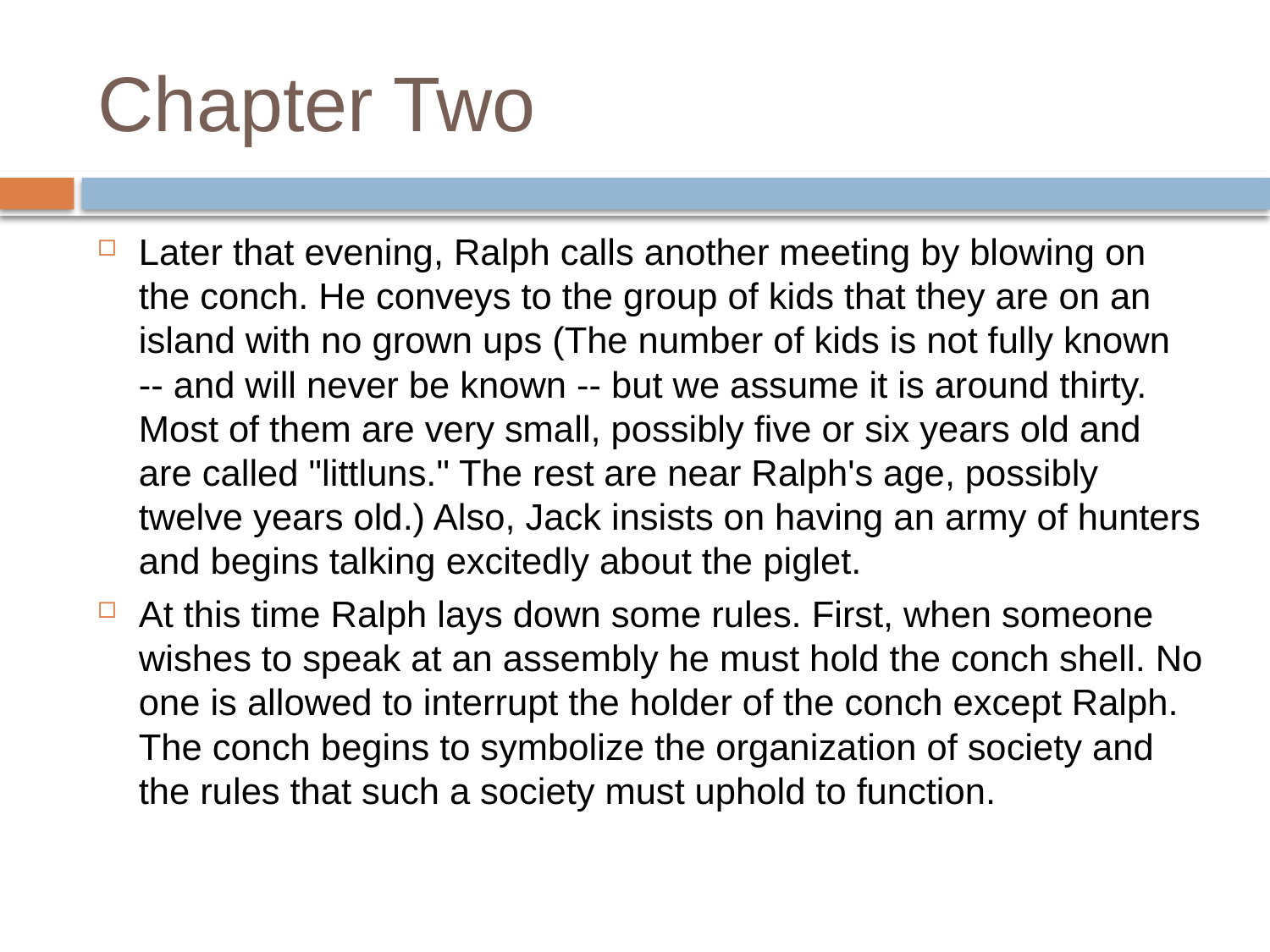

# Chapter Two
Later that evening, Ralph calls another meeting by blowing on the conch. He conveys to the group of kids that they are on an island with no grown ups (The number of kids is not fully known -- and will never be known -- but we assume it is around thirty. Most of them are very small, possibly five or six years old and are called "littluns." The rest are near Ralph's age, possibly twelve years old.) Also, Jack insists on having an army of hunters and begins talking excitedly about the piglet.
At this time Ralph lays down some rules. First, when someone wishes to speak at an assembly he must hold the conch shell. No one is allowed to interrupt the holder of the conch except Ralph. The conch begins to symbolize the organization of society and the rules that such a society must uphold to function.